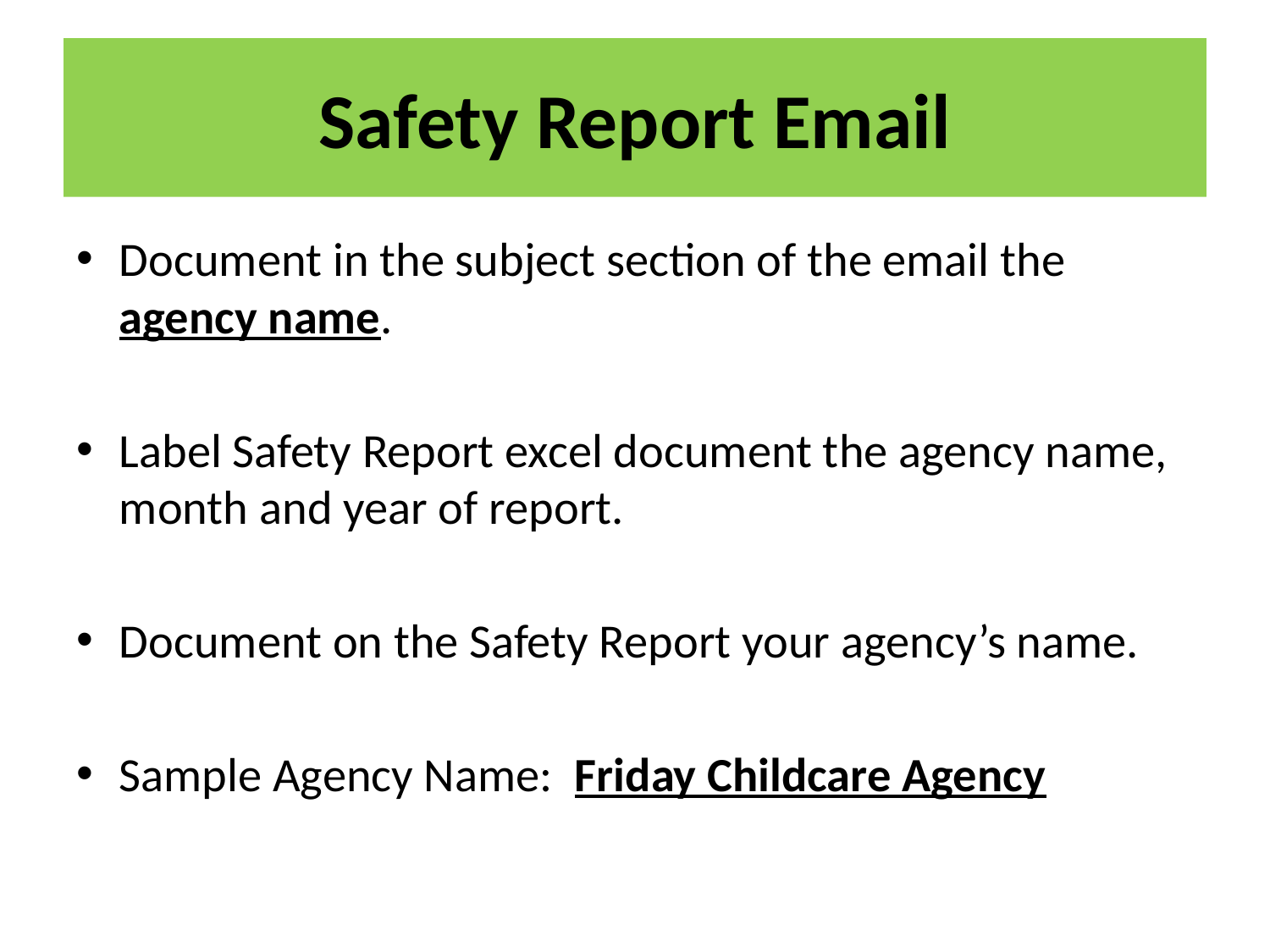

# Safety Report Email
Document in the subject section of the email the agency name.

Label Safety Report excel document the agency name, month and year of report.

Document on the Safety Report your agency’s name.

Sample Agency Name:  Friday Childcare Agency